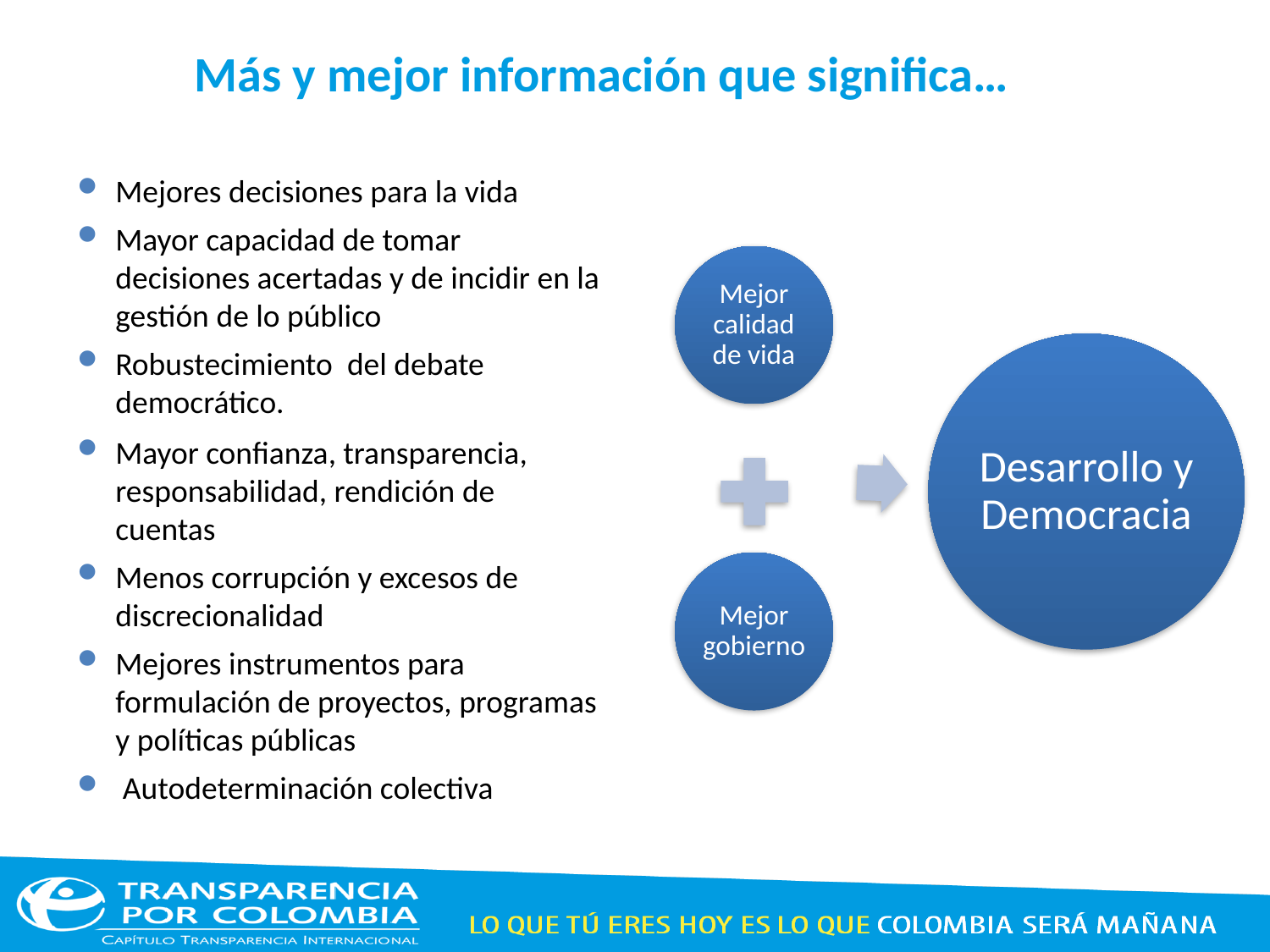

Más y mejor información que significa…

Mejores decisiones para la vida
Mayor capacidad de tomar decisiones acertadas y de incidir en la gestión de lo público
Robustecimiento  del debate democrático.
Mejor calidad de vida

Mejor gobierno

Desarrollo y Democracia
Mayor confianza, transparencia, responsabilidad, rendición de cuentas
Menos corrupción y excesos de discrecionalidad
Mejores instrumentos para formulación de proyectos, programas y políticas públicas
 Autodeterminación colectiva